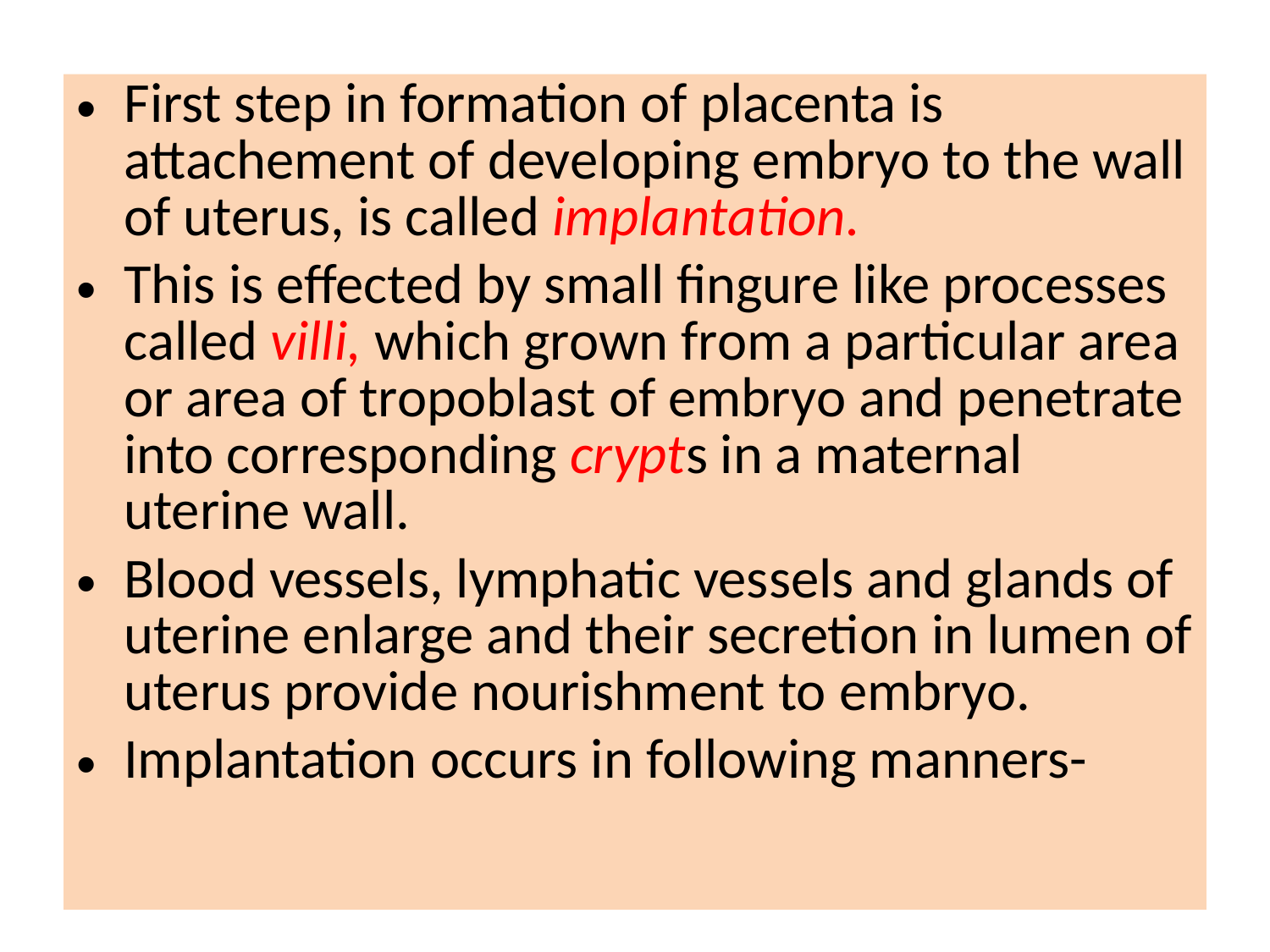

First step in formation of placenta is attachement of developing embryo to the wall of uterus, is called implantation.
This is effected by small fingure like processes called villi, which grown from a particular area or area of tropoblast of embryo and penetrate into corresponding crypts in a maternal uterine wall.
Blood vessels, lymphatic vessels and glands of uterine enlarge and their secretion in lumen of uterus provide nourishment to embryo.
Implantation occurs in following manners-